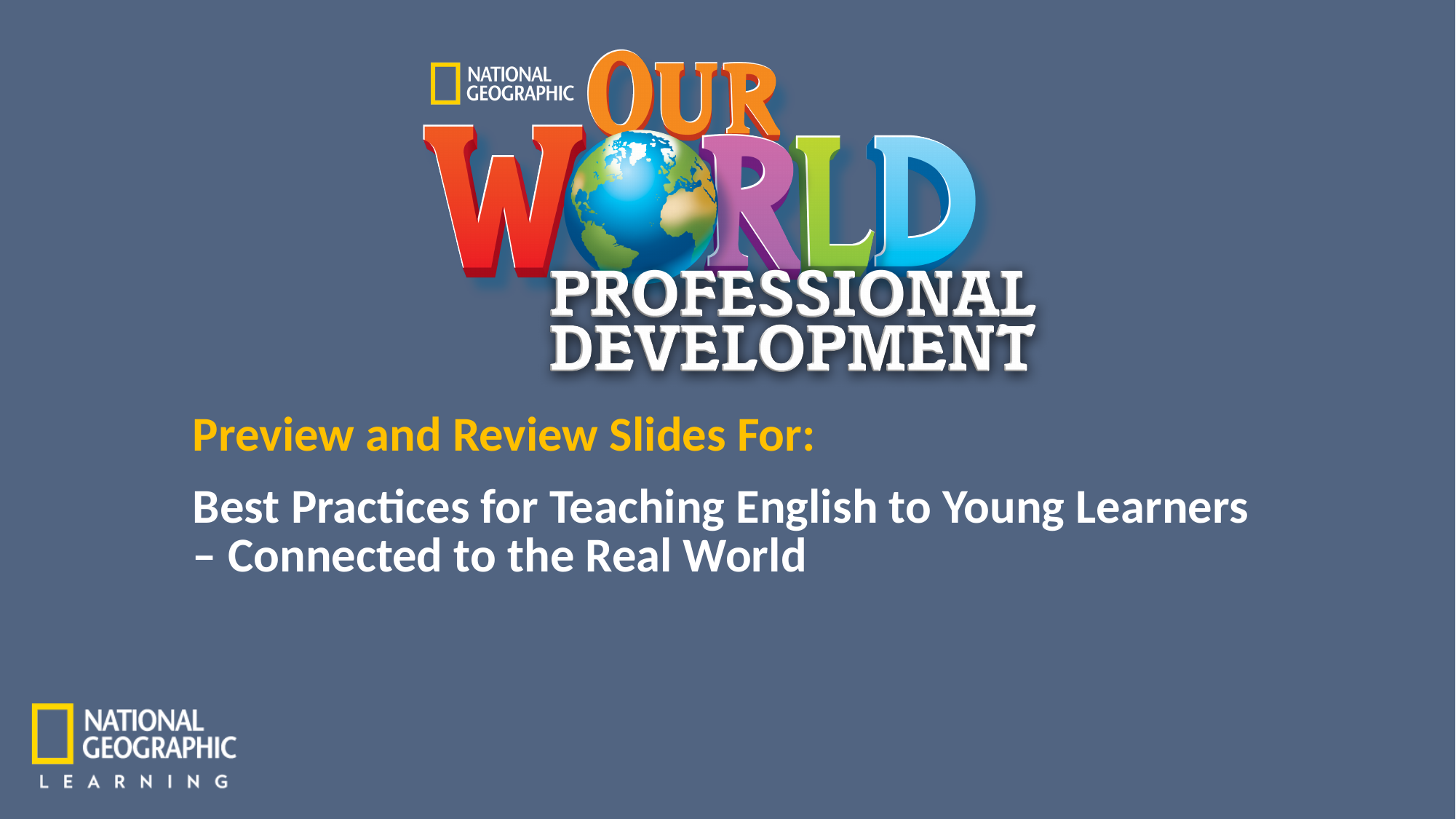

Best Practices for Teaching English to Young Learners – Connected to the Real World